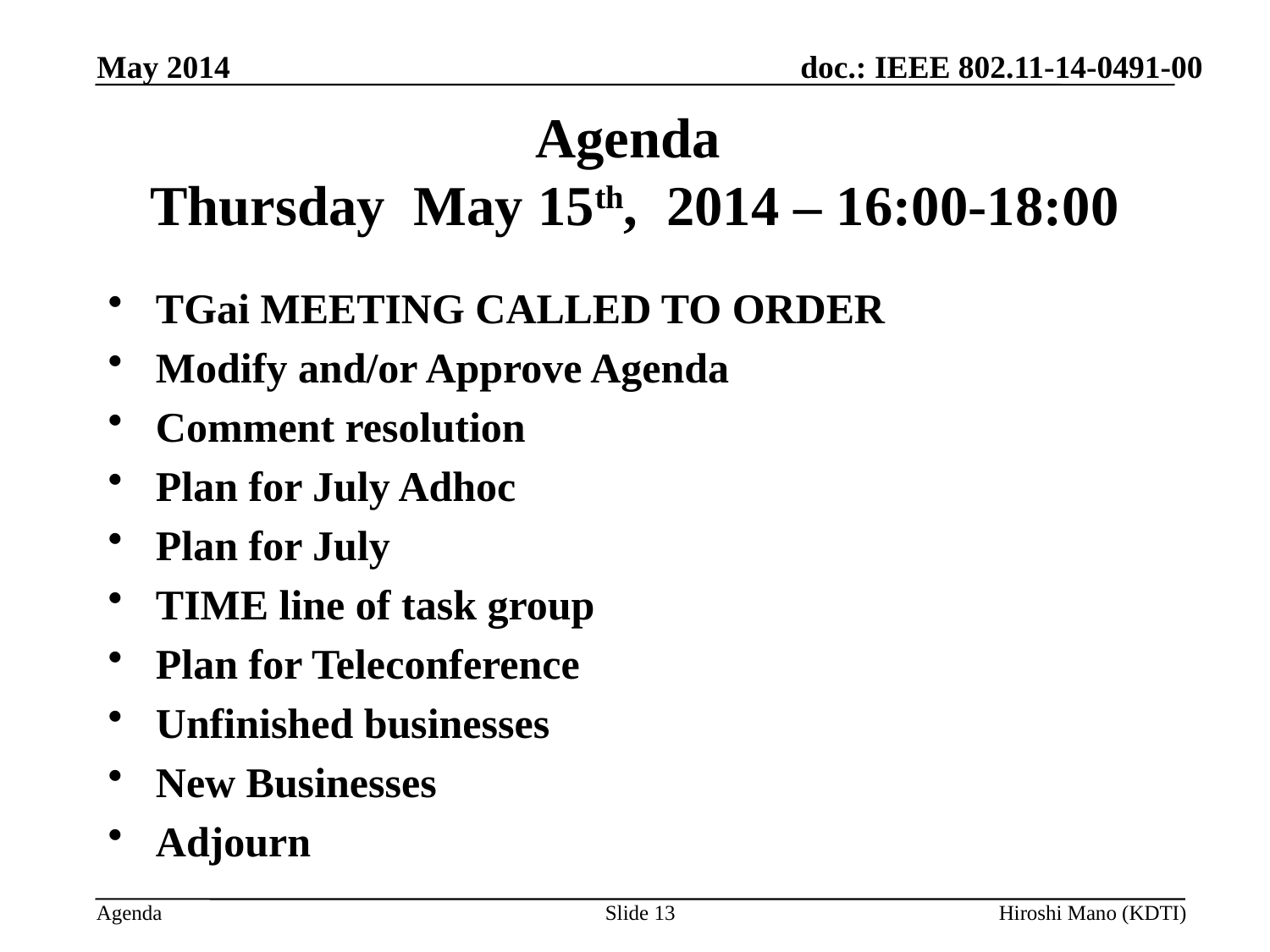

May 2014
# Agenda Thursday  May 15th,  2014 – 16:00-18:00
TGai MEETING CALLED TO ORDER
Modify and/or Approve Agenda
Comment resolution
Plan for July Adhoc
Plan for July
TIME line of task group
Plan for Teleconference
Unfinished businesses
New Businesses
Adjourn
Slide 13
Hiroshi Mano (KDTI)